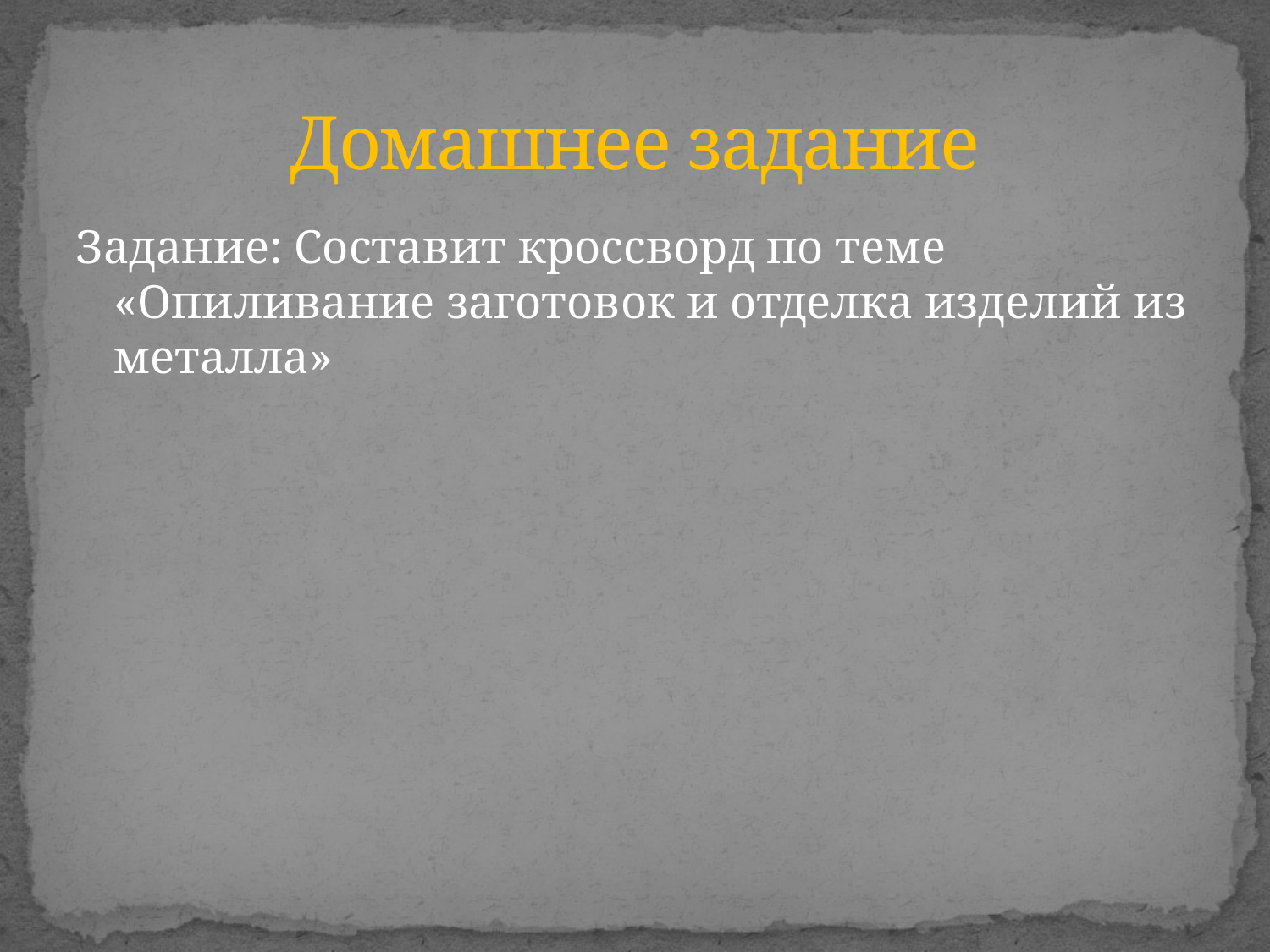

# Домашнее задание
Задание: Составит кроссворд по теме «Опиливание заготовок и отделка изделий из металла»